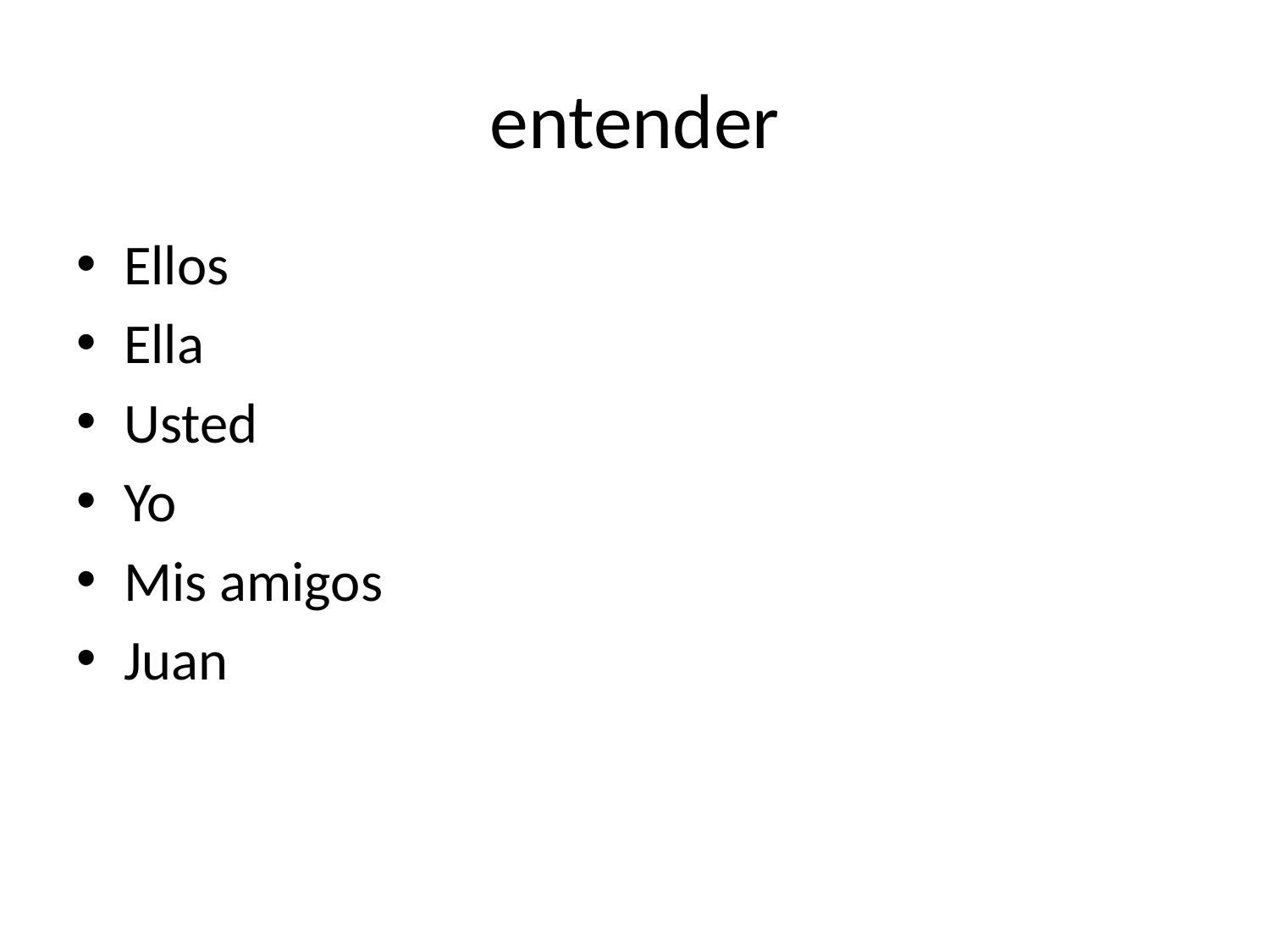

# entender
Ellos
Ella
Usted
Yo
Mis amigos
Juan